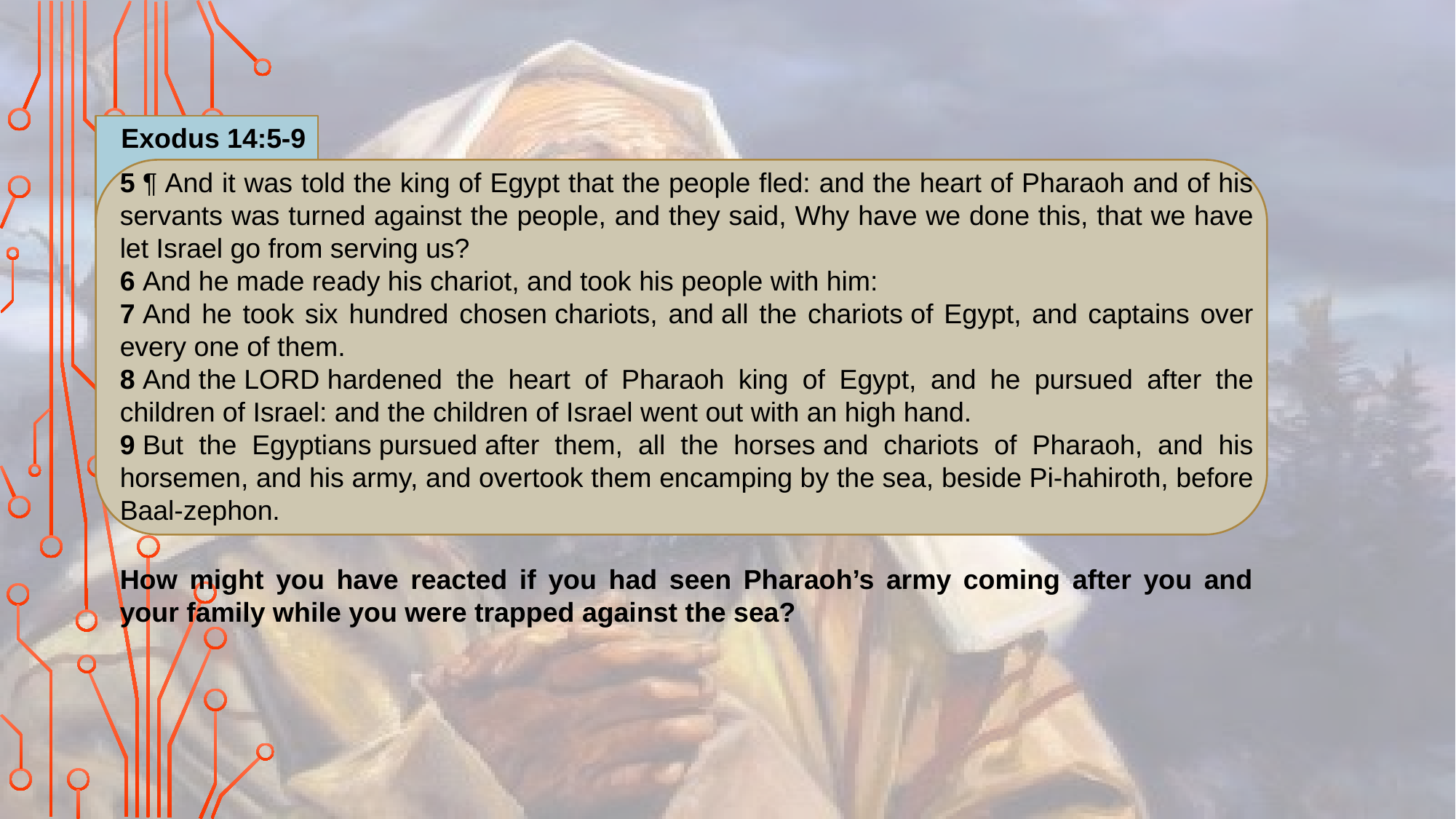

Exodus 14:5-9

5 ¶ And it was told the king of Egypt that the people fled: and the heart of Pharaoh and of his servants was turned against the people, and they said, Why have we done this, that we have let Israel go from serving us?
6 And he made ready his chariot, and took his people with him:
7 And he took six hundred chosen chariots, and all the chariots of Egypt, and captains over every one of them.
8 And the Lord hardened the heart of Pharaoh king of Egypt, and he pursued after the children of Israel: and the children of Israel went out with an high hand.
9 But the Egyptians pursued after them, all the horses and chariots of Pharaoh, and his horsemen, and his army, and overtook them encamping by the sea, beside Pi-hahiroth, before Baal-zephon.
How might you have reacted if you had seen Pharaoh’s army coming after you and your family while you were trapped against the sea?